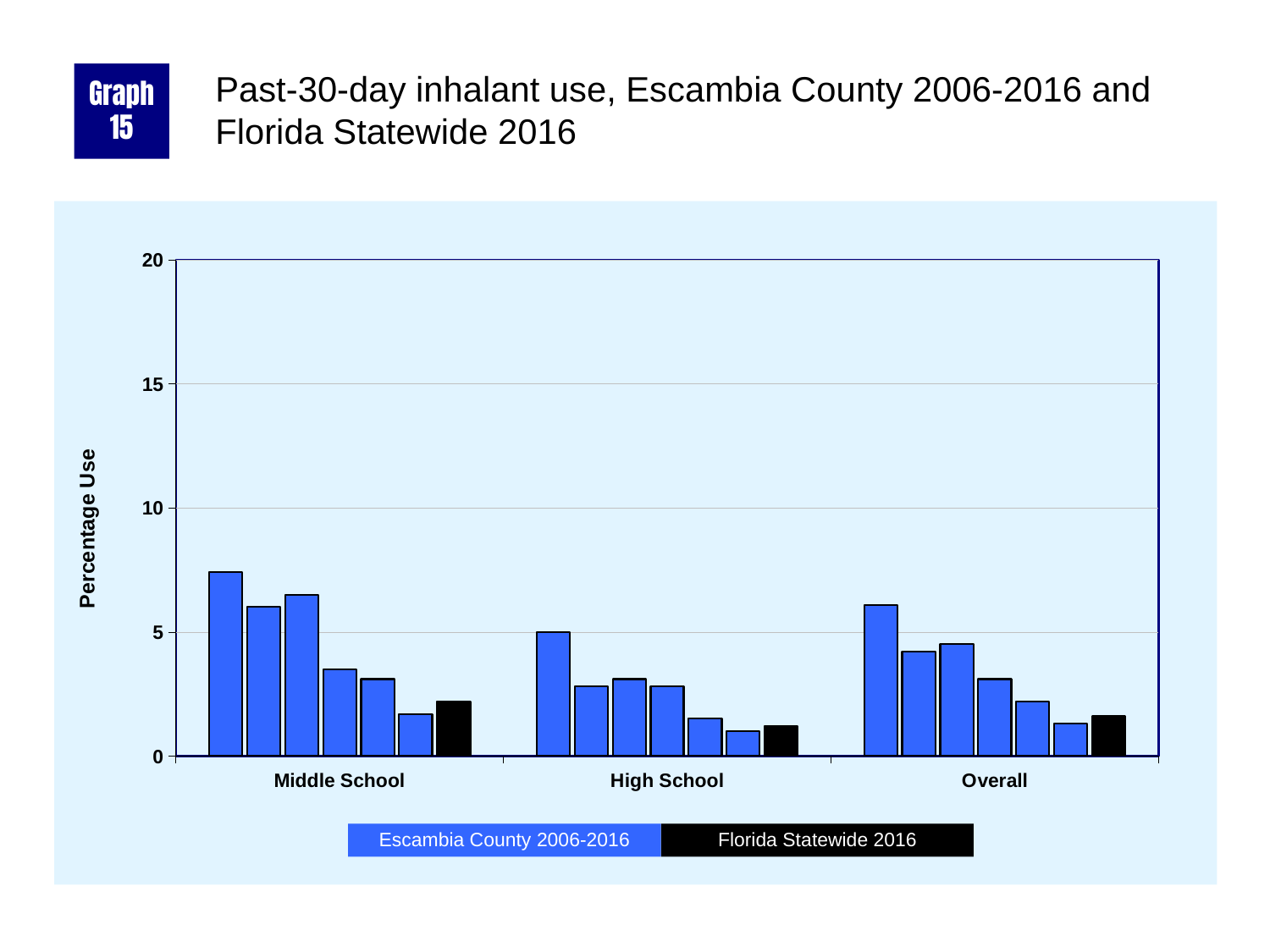

Graph 15
Past-30-day inhalant use, Escambia County 2006-2016 and Florida Statewide 2016

### Chart

| Category | County 2006 | County 2008 | County 2010 | County 2012 | County 2014 | County 2016 | Florida 2016 |
|---|---|---|---|---|---|---|---|
| Middle School | 7.4 | 6.0 | 6.5 | 3.5 | 3.1 | 1.7 | 2.2 |
| High School | 5.0 | 2.8 | 3.1 | 2.8 | 1.5 | 1.0 | 1.2 |
| Overall | 6.1 | 4.2 | 4.5 | 3.1 | 2.2 | 1.3 | 1.6 |
Florida Statewide 2016
Escambia County 2006-2016